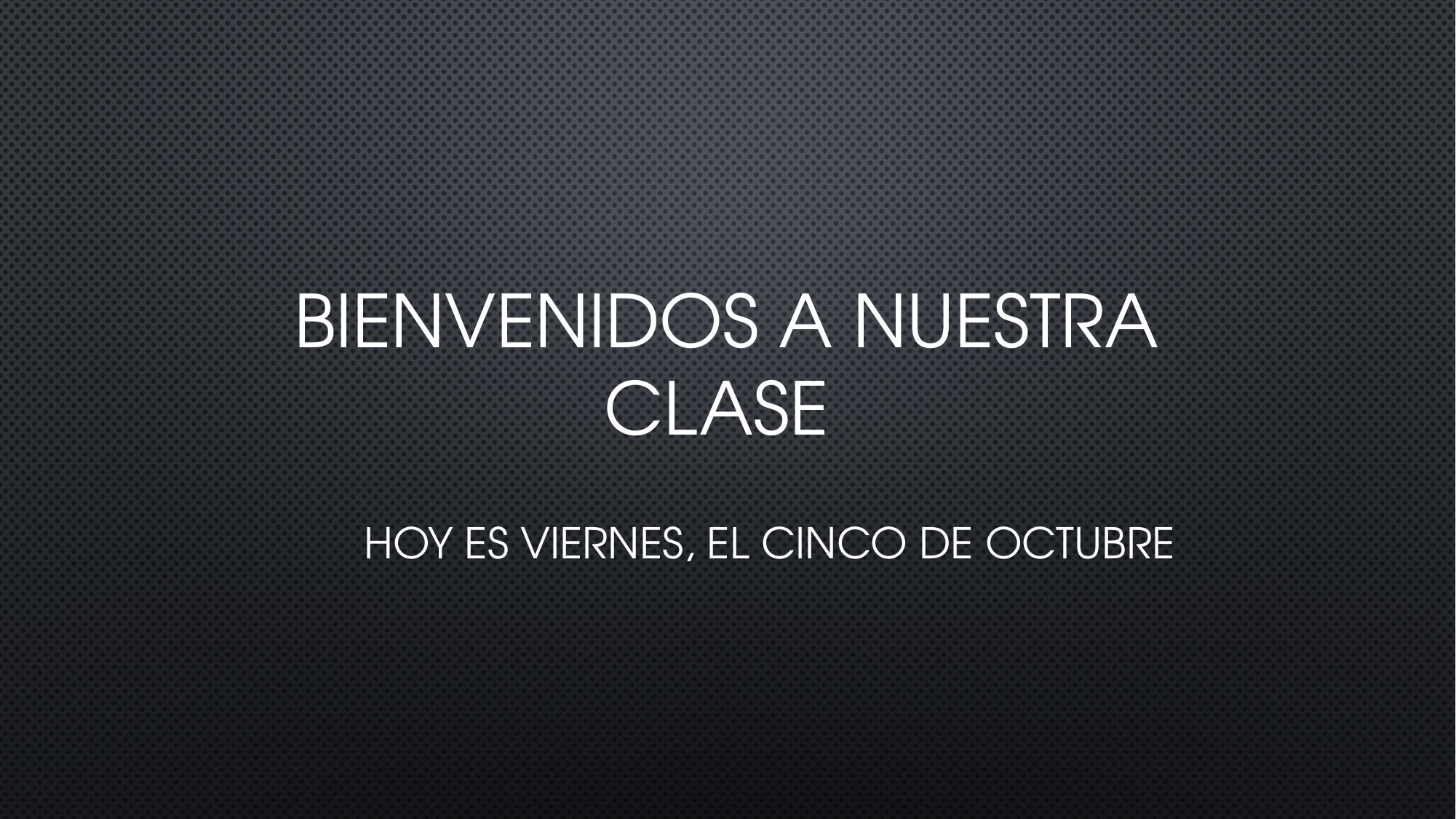

# BIENVENIDOS A NUESTRA CLASE

Hoy es VIERNES, el CINCO de OCTUBRE